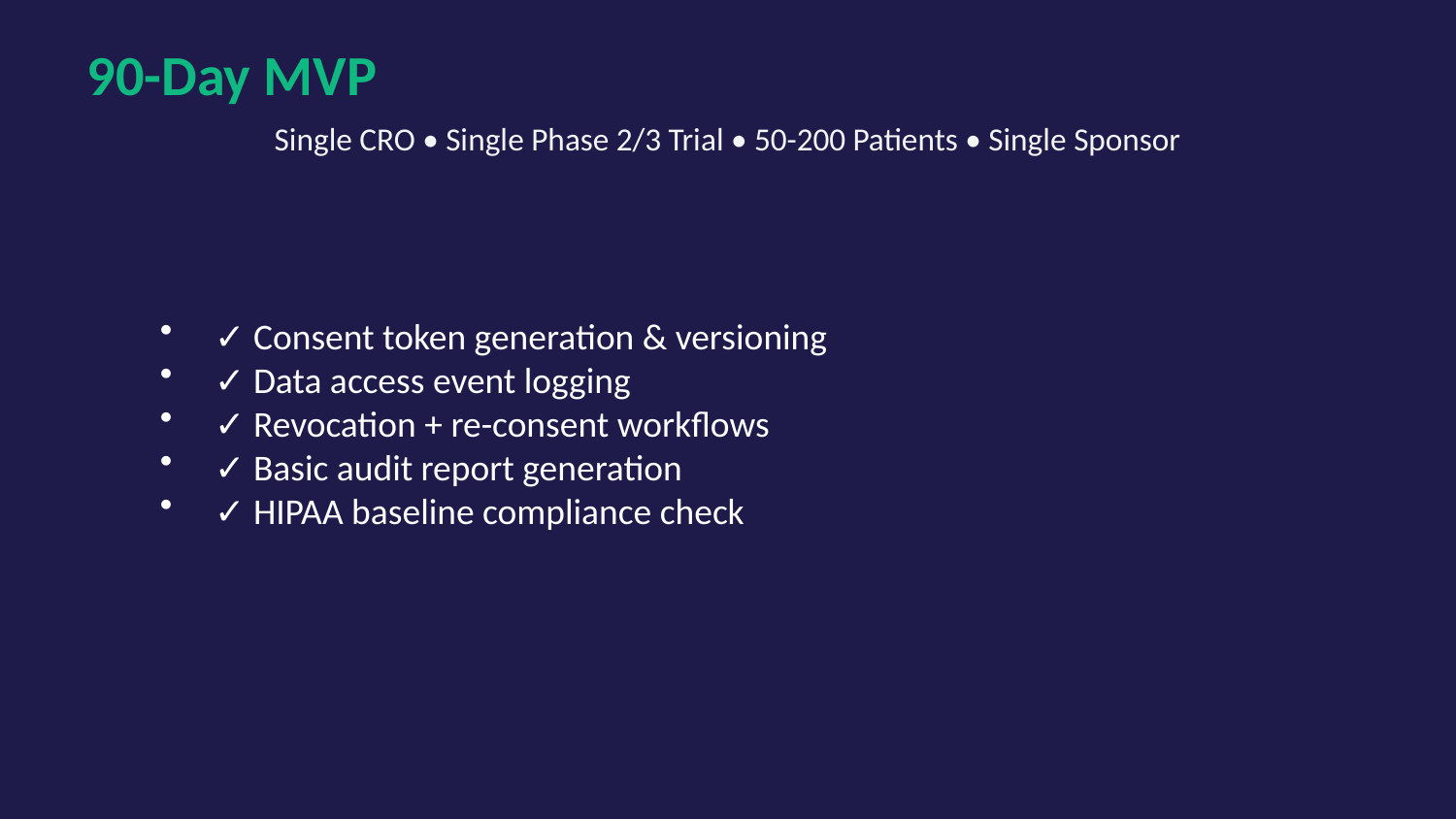

90-Day MVP
Single CRO • Single Phase 2/3 Trial • 50-200 Patients • Single Sponsor
✓ Consent token generation & versioning
✓ Data access event logging
✓ Revocation + re-consent workflows
✓ Basic audit report generation
✓ HIPAA baseline compliance check